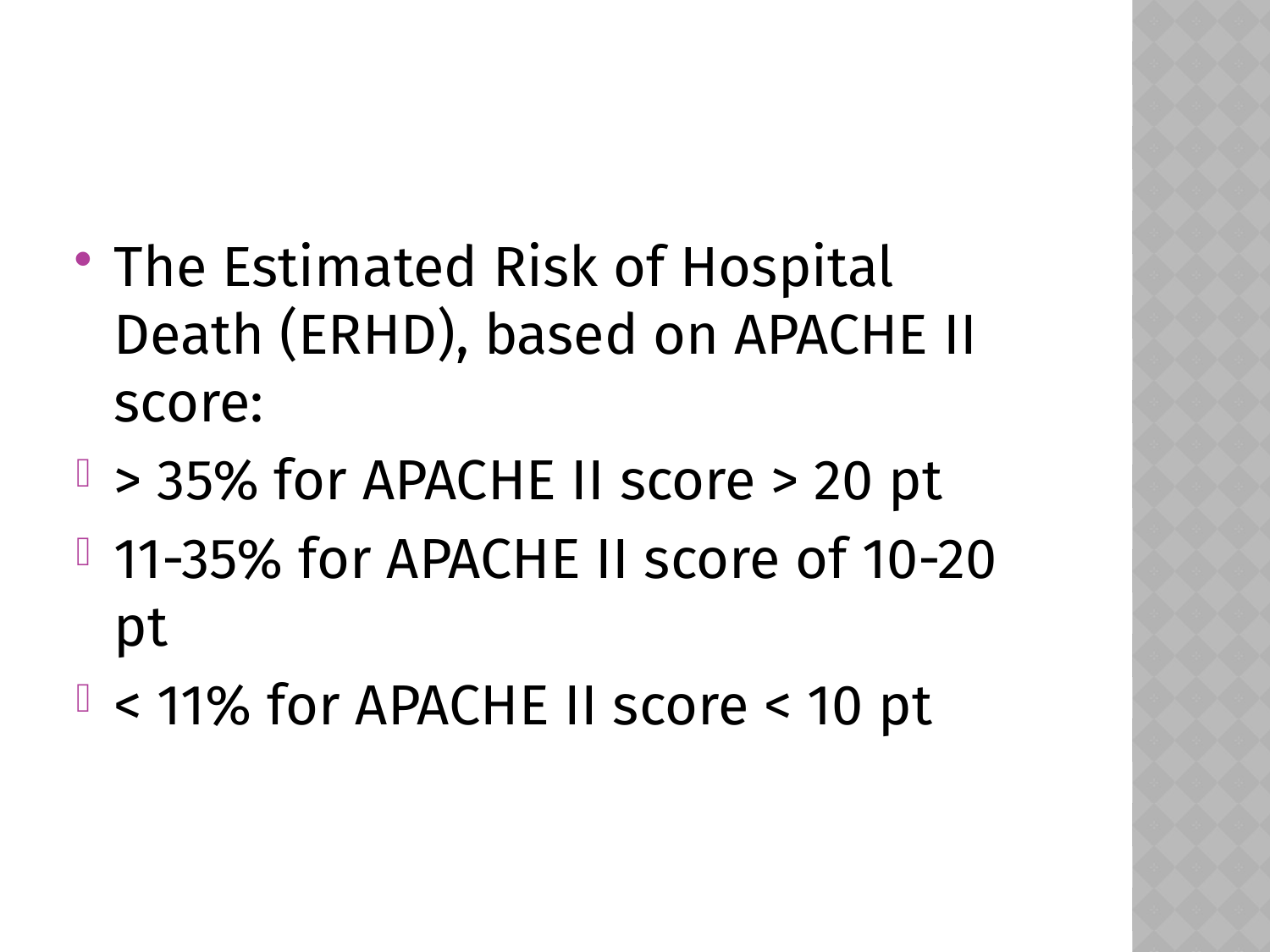

#
The Estimated Risk of Hospital Death (ERHD), based on APACHE II score:
> 35% for APACHE II score > 20 pt
11-35% for APACHE II score of 10-20 pt
< 11% for APACHE II score < 10 pt